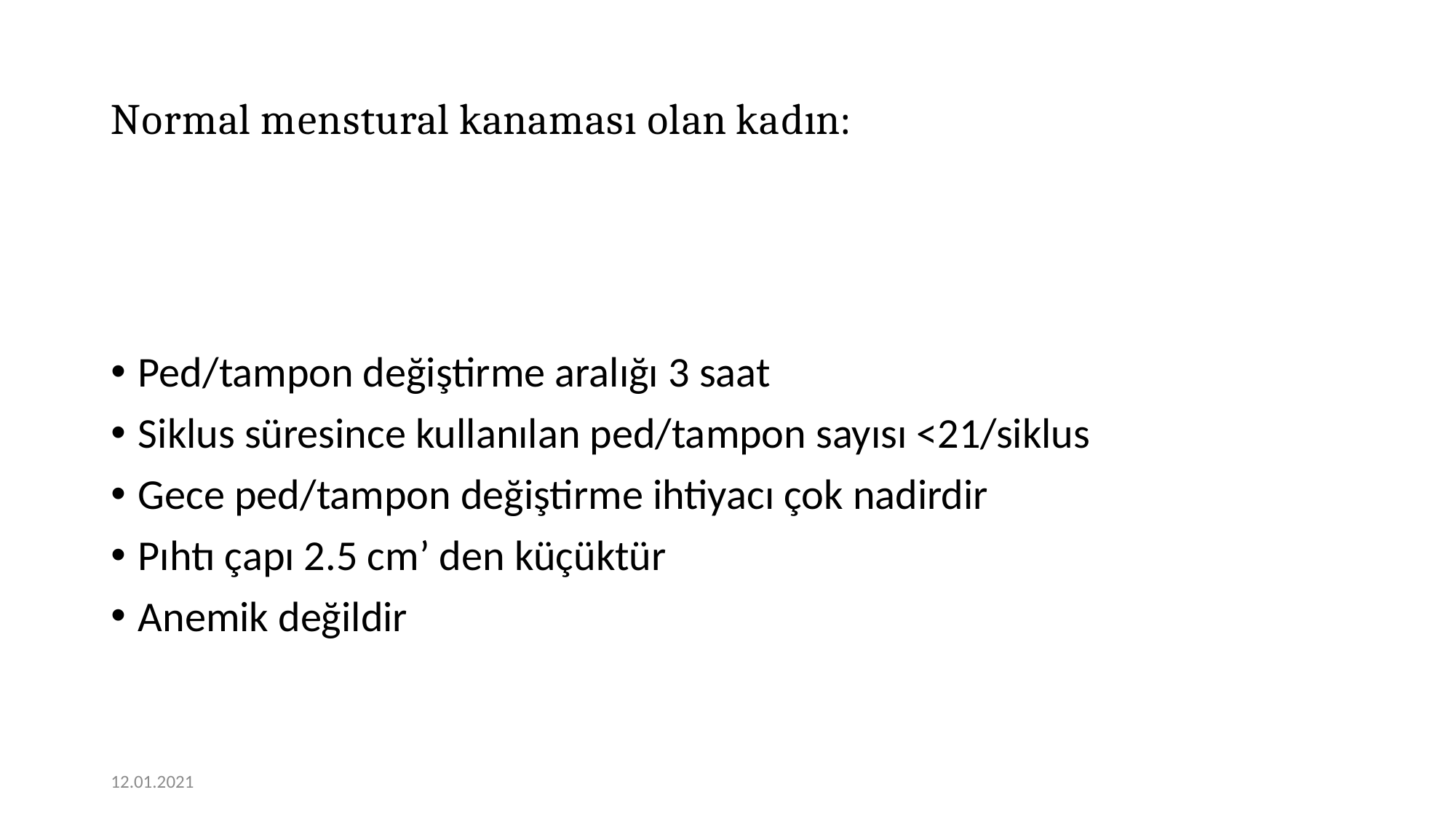

# Normal menstural kanaması olan kadın:

Ped/tampon değiştirme aralığı 3 saat
Siklus süresince kullanılan ped/tampon sayısı <21/siklus
Gece ped/tampon değiştirme ihtiyacı çok nadirdir
Pıhtı çapı 2.5 cm’ den küçüktür
Anemik değildir

12.01.2021